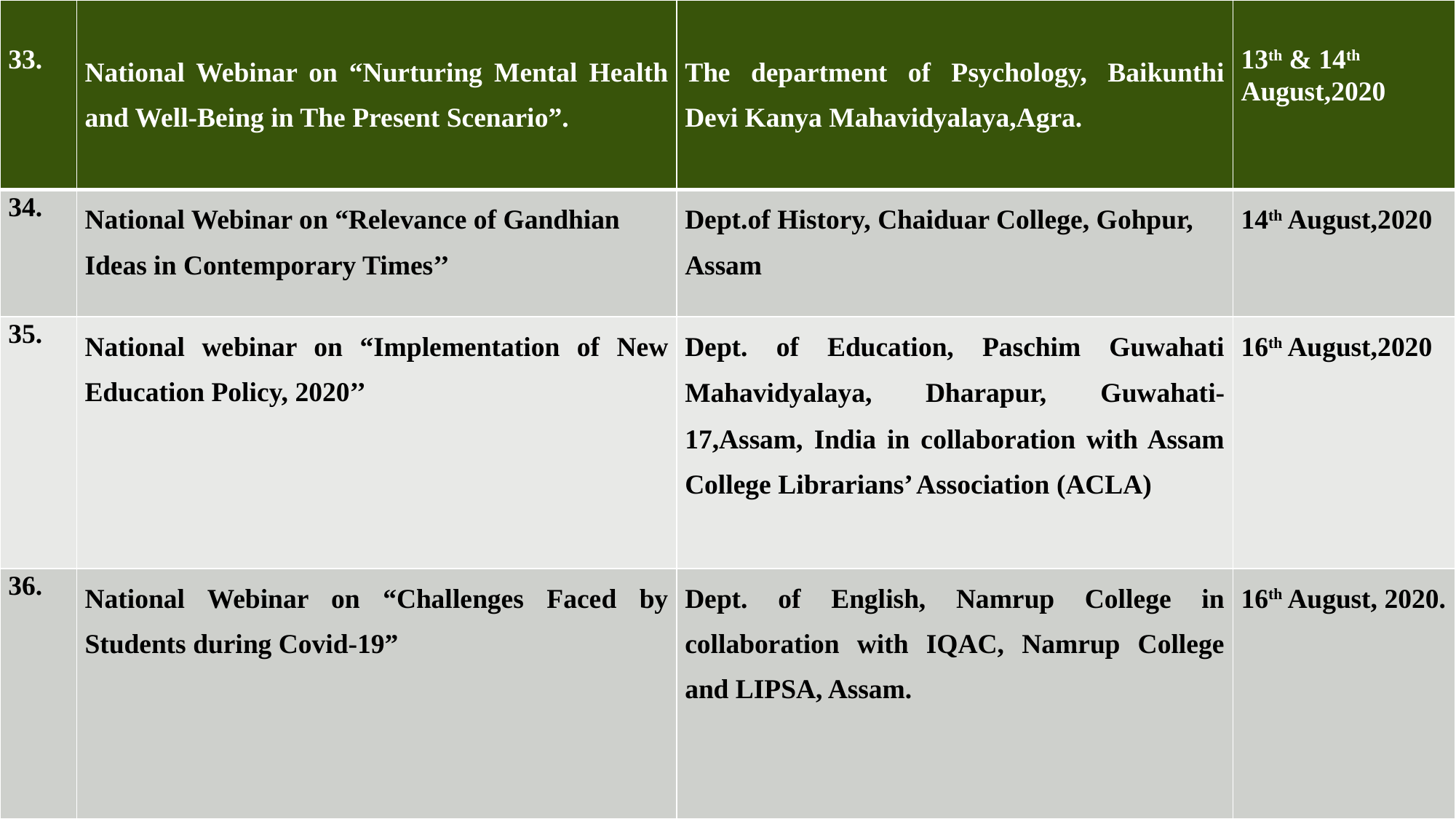

| 33. | National Webinar on “Nurturing Mental Health and Well-Being in The Present Scenario”. | The department of Psychology, Baikunthi Devi Kanya Mahavidyalaya,Agra. | 13th & 14th August,2020 |
| --- | --- | --- | --- |
| 34. | National Webinar on “Relevance of Gandhian Ideas in Contemporary Times’’ | Dept.of History, Chaiduar College, Gohpur, Assam | 14th August,2020 |
| 35. | National webinar on “Implementation of New Education Policy, 2020’’ | Dept. of Education, Paschim Guwahati Mahavidyalaya, Dharapur, Guwahati-17,Assam, India in collaboration with Assam College Librarians’ Association (ACLA) | 16th August,2020 |
| 36. | National Webinar on “Challenges Faced by Students during Covid-19” | Dept. of English, Namrup College in collaboration with IQAC, Namrup College and LIPSA, Assam. | 16th August, 2020. |
#